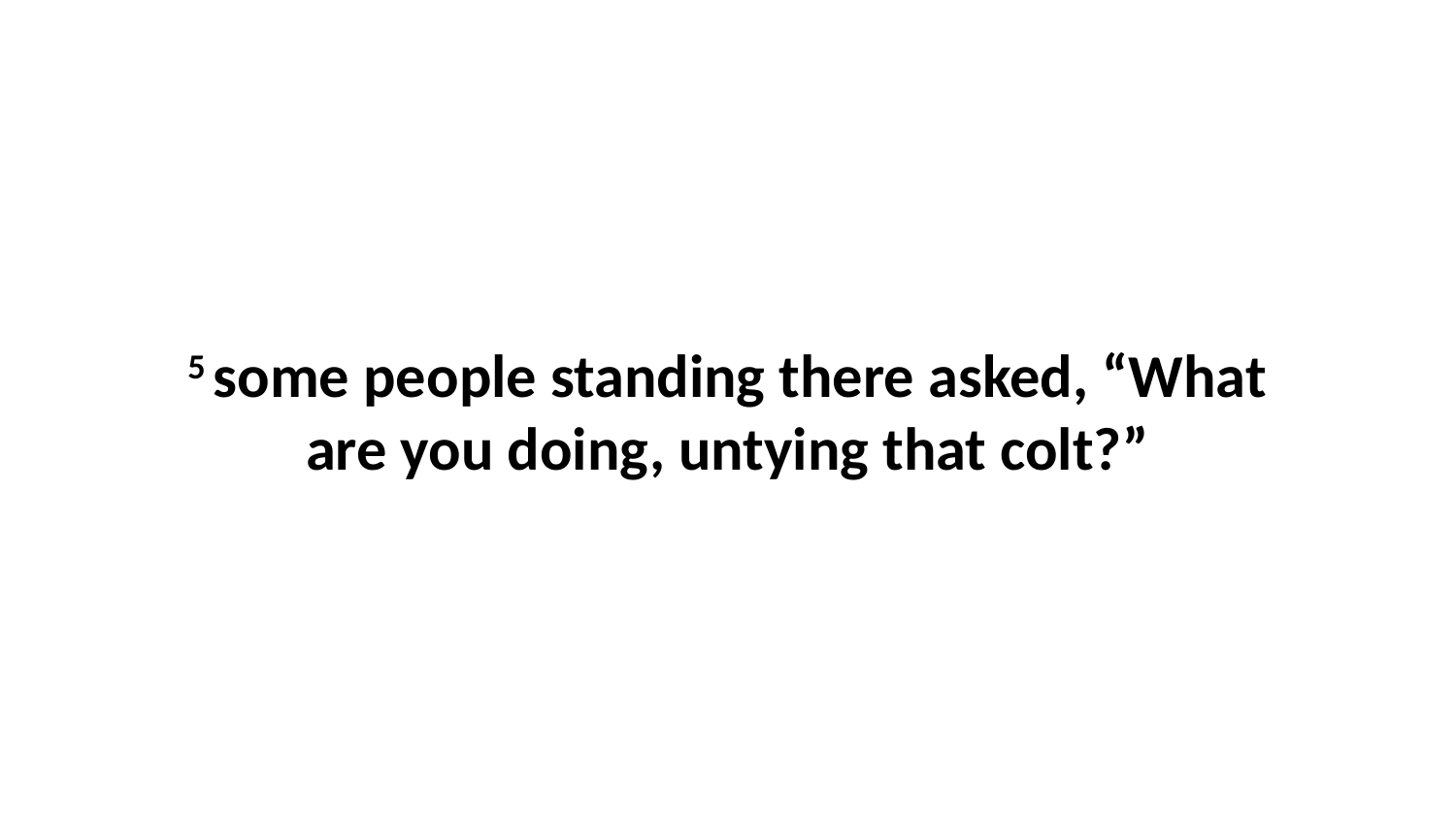

5 some people standing there asked, “What are you doing, untying that colt?”